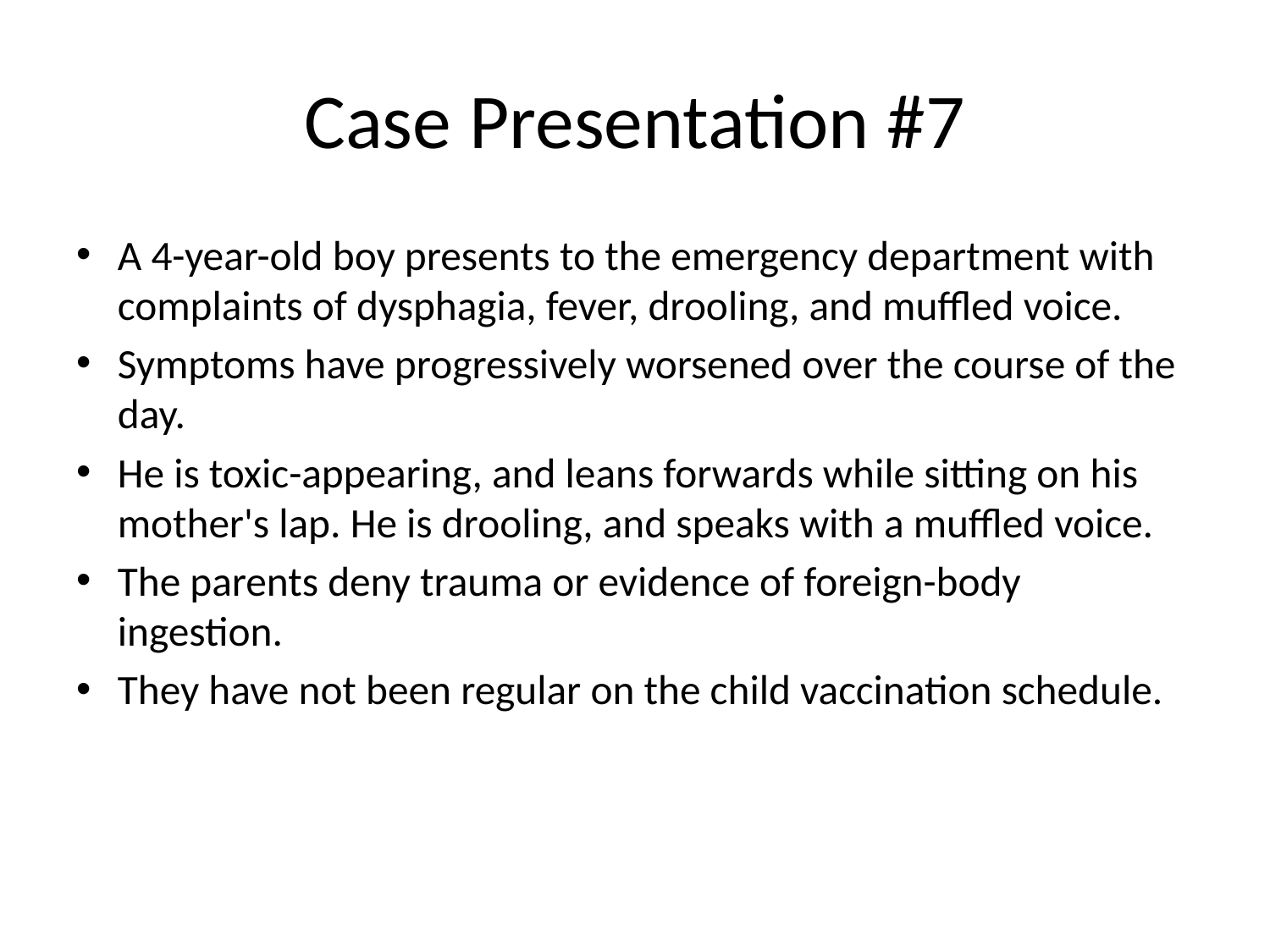

# Case Presentation #7
A 4-year-old boy presents to the emergency department with complaints of dysphagia, fever, drooling, and muffled voice.
Symptoms have progressively worsened over the course of the day.
He is toxic-appearing, and leans forwards while sitting on his mother's lap. He is drooling, and speaks with a muffled voice.
The parents deny trauma or evidence of foreign-body ingestion.
They have not been regular on the child vaccination schedule.